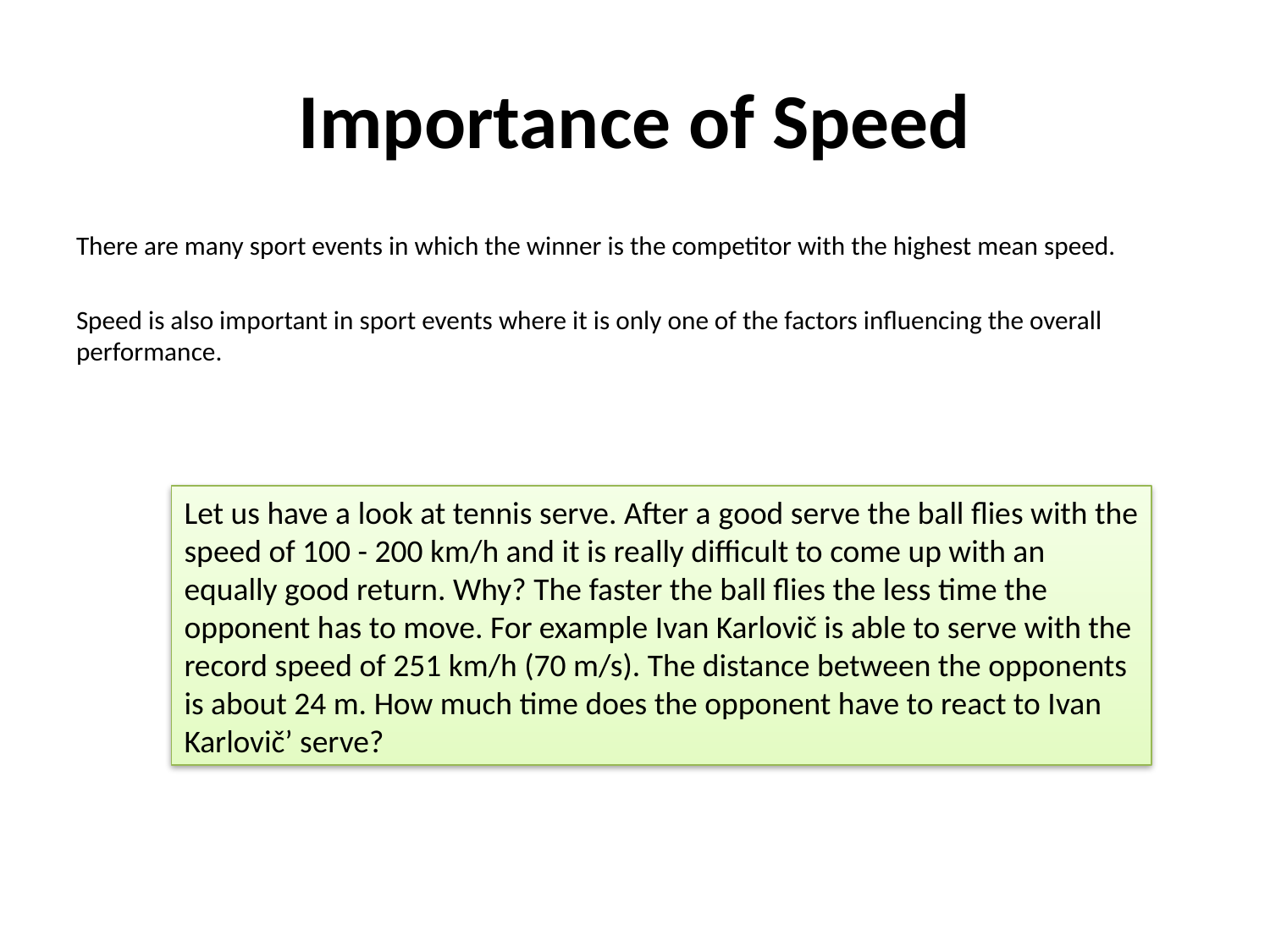

# Importance of Speed
There are many sport events in which the winner is the competitor with the highest mean speed.

Speed is also important in sport events where it is only one of the factors influencing the overall performance.
Let us have a look at tennis serve. After a good serve the ball flies with the speed of 100 - 200 km/h and it is really difficult to come up with an equally good return. Why? The faster the ball flies the less time the opponent has to move. For example Ivan Karlovič is able to serve with the record speed of 251 km/h (70 m/s). The distance between the opponents is about 24 m. How much time does the opponent have to react to Ivan Karlovič’ serve?